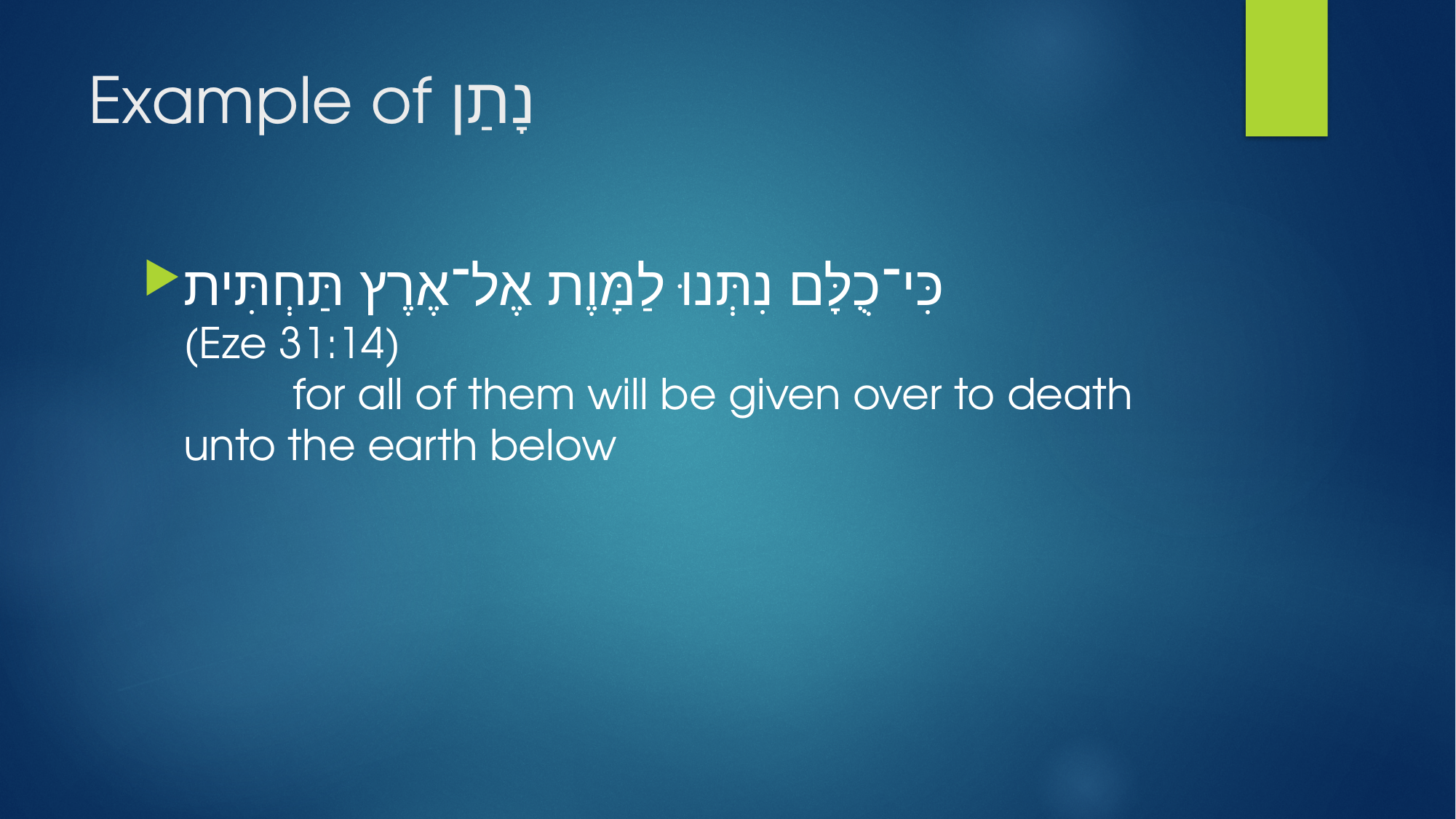

# Example of נָתַן
כִּי־כֻלָּם נִתְּנוּ לַמָּוֶת אֶל־אֶרֶץ תַּחְתִּית     (Eze 31:14)
 	for all of them will be given over to death unto the earth below